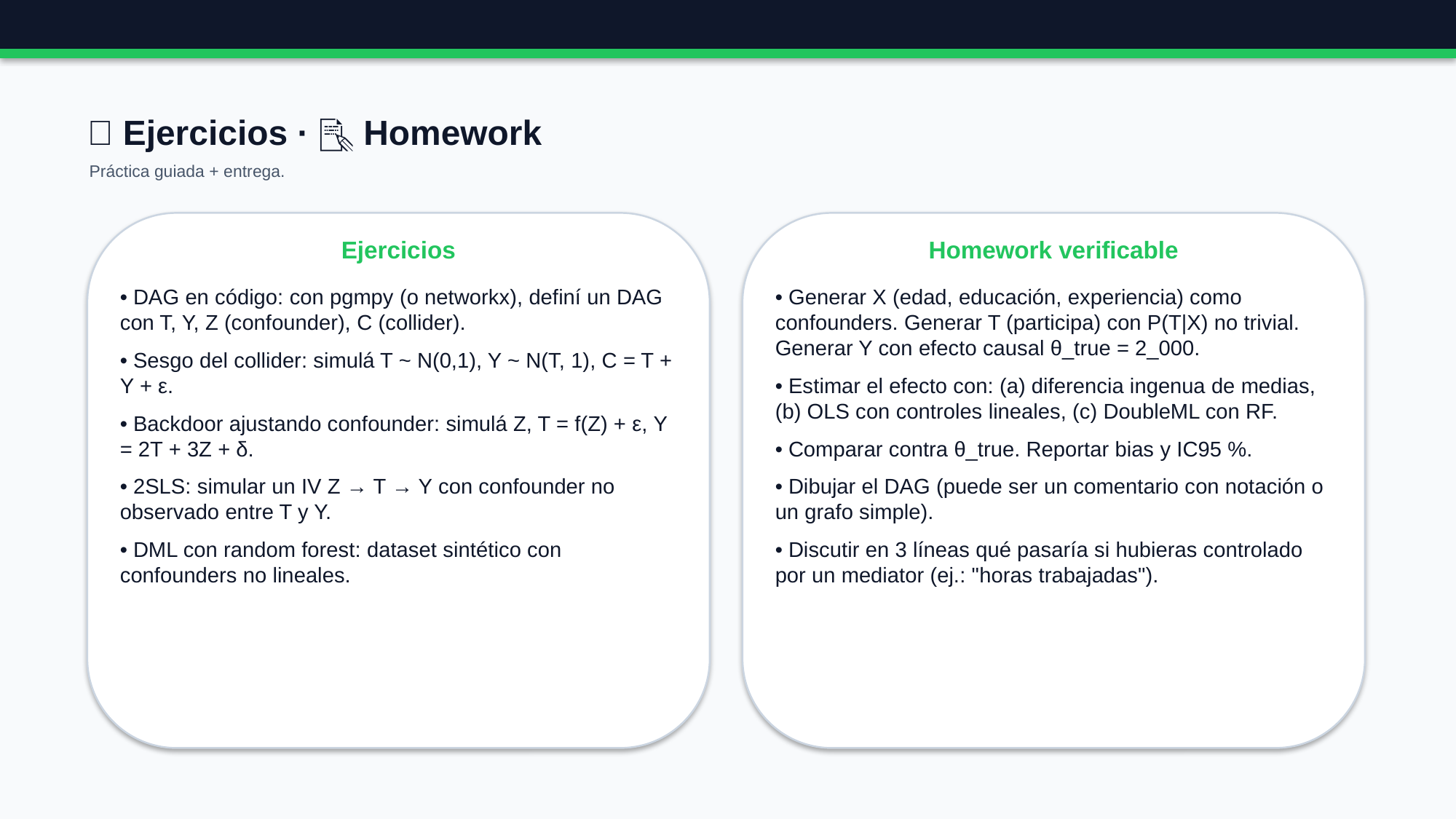

🧪 Ejercicios · 📝 Homework
Práctica guiada + entrega.

Ejercicios
Homework verificable
• DAG en código: con pgmpy (o networkx), definí un DAG con T, Y, Z (confounder), C (collider).
• Sesgo del collider: simulá T ~ N(0,1), Y ~ N(T, 1), C = T + Y + ε.
• Backdoor ajustando confounder: simulá Z, T = f(Z) + ε, Y = 2T + 3Z + δ.
• 2SLS: simular un IV Z → T → Y con confounder no observado entre T y Y.
• DML con random forest: dataset sintético con confounders no lineales.
• Generar X (edad, educación, experiencia) como confounders. Generar T (participa) con P(T|X) no trivial. Generar Y con efecto causal θ_true = 2_000.
• Estimar el efecto con: (a) diferencia ingenua de medias, (b) OLS con controles lineales, (c) DoubleML con RF.
• Comparar contra θ_true. Reportar bias y IC95 %.
• Dibujar el DAG (puede ser un comentario con notación o un grafo simple).
• Discutir en 3 líneas qué pasaría si hubieras controlado por un mediator (ej.: "horas trabajadas").